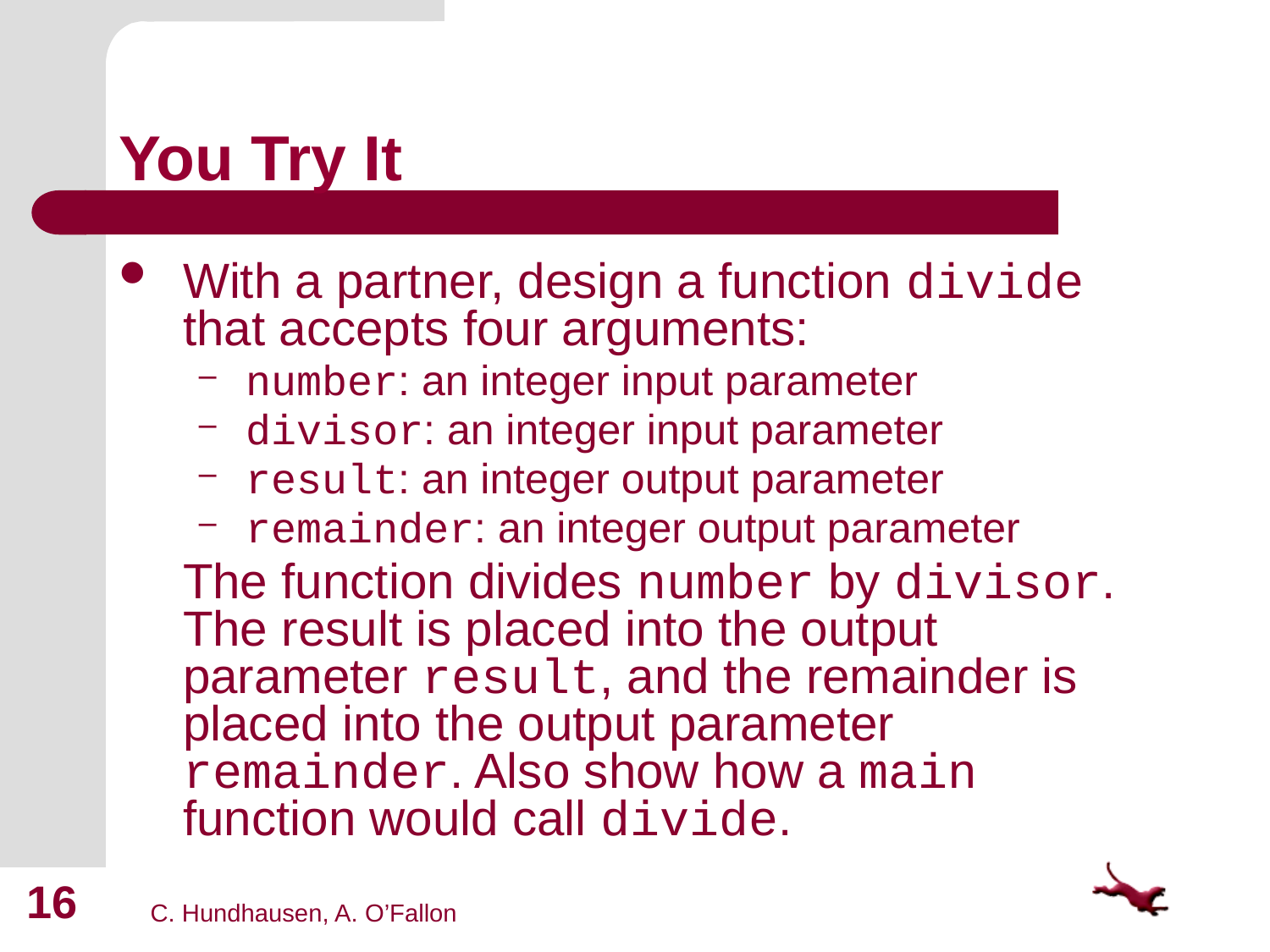

# You Try It
With a partner, design a function divide that accepts four arguments:
number: an integer input parameter
divisor: an integer input parameter
result: an integer output parameter
remainder: an integer output parameter
	The function divides number by divisor. The result is placed into the output parameter result, and the remainder is placed into the output parameter remainder. Also show how a main function would call divide.

16
C. Hundhausen, A. O’Fallon